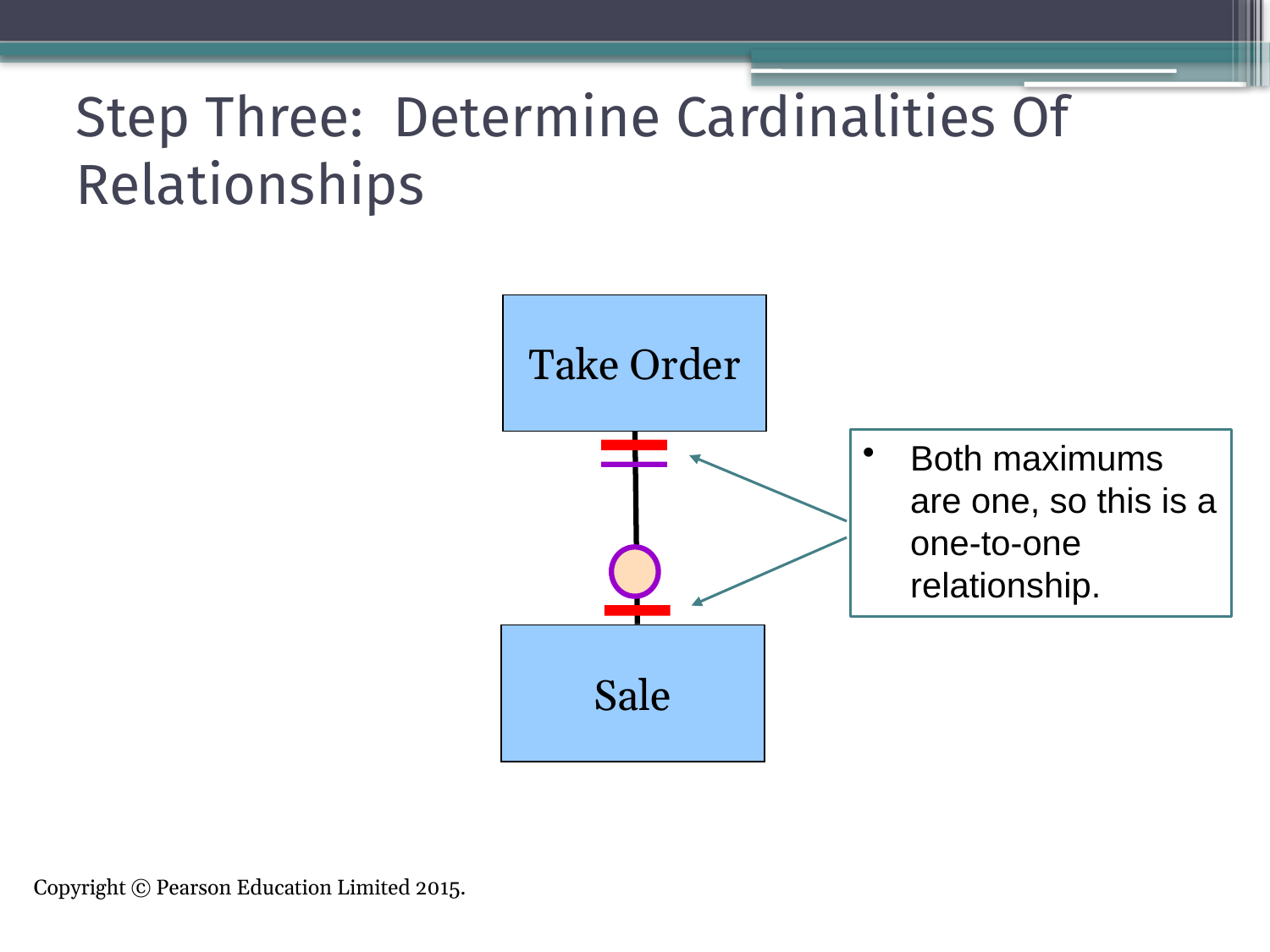

# Step Three:  Determine Cardinalities Of Relationships
Take Order
Both maximums are one, so this is a one-to-one relationship.

Sale